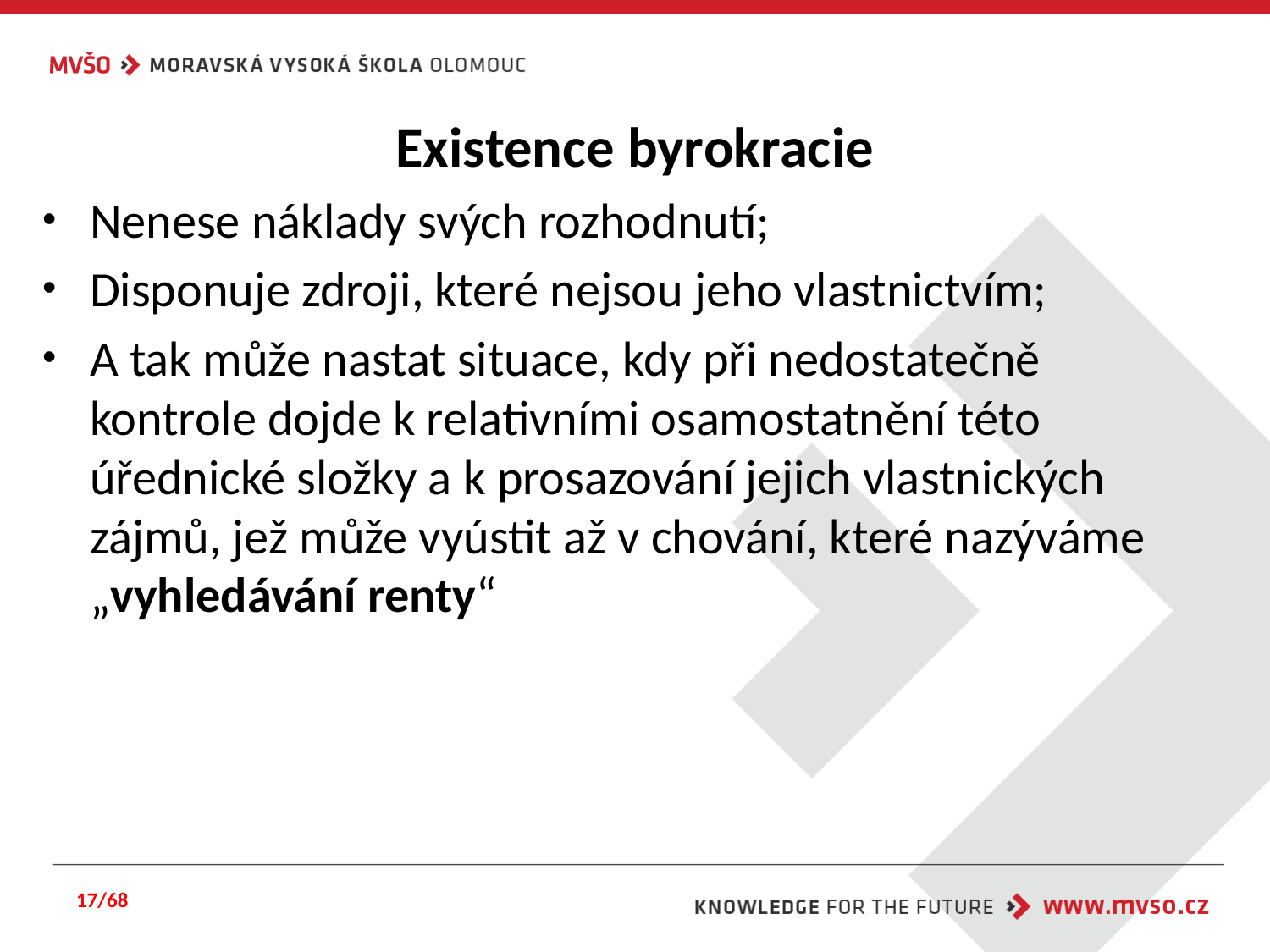

# Existence byrokracie
Nenese náklady svých rozhodnutí;
Disponuje zdroji, které nejsou jeho vlastnictvím;
A tak může nastat situace, kdy při nedostatečně kontrole dojde k relativními osamostatnění této úřednické složky a k prosazování jejich vlastnických zájmů, jež může vyústit až v chování, které nazýváme „vyhledávání renty“
17/68